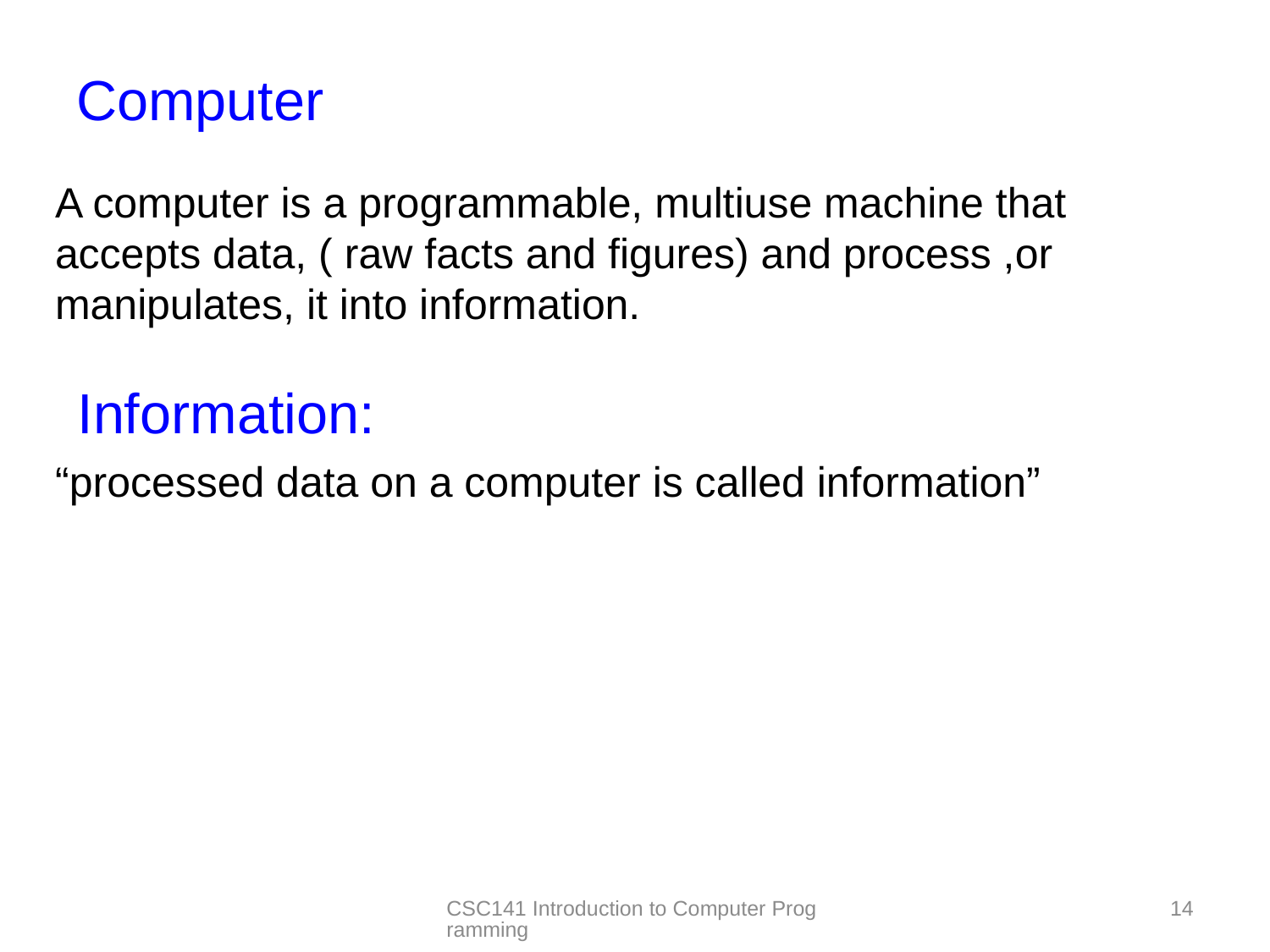

# Computer
A computer is a programmable, multiuse machine that accepts data, ( raw facts and figures) and process ,or manipulates, it into information.

“processed data on a computer is called information”
Information:
CSC141 Introduction to Computer Programming
14